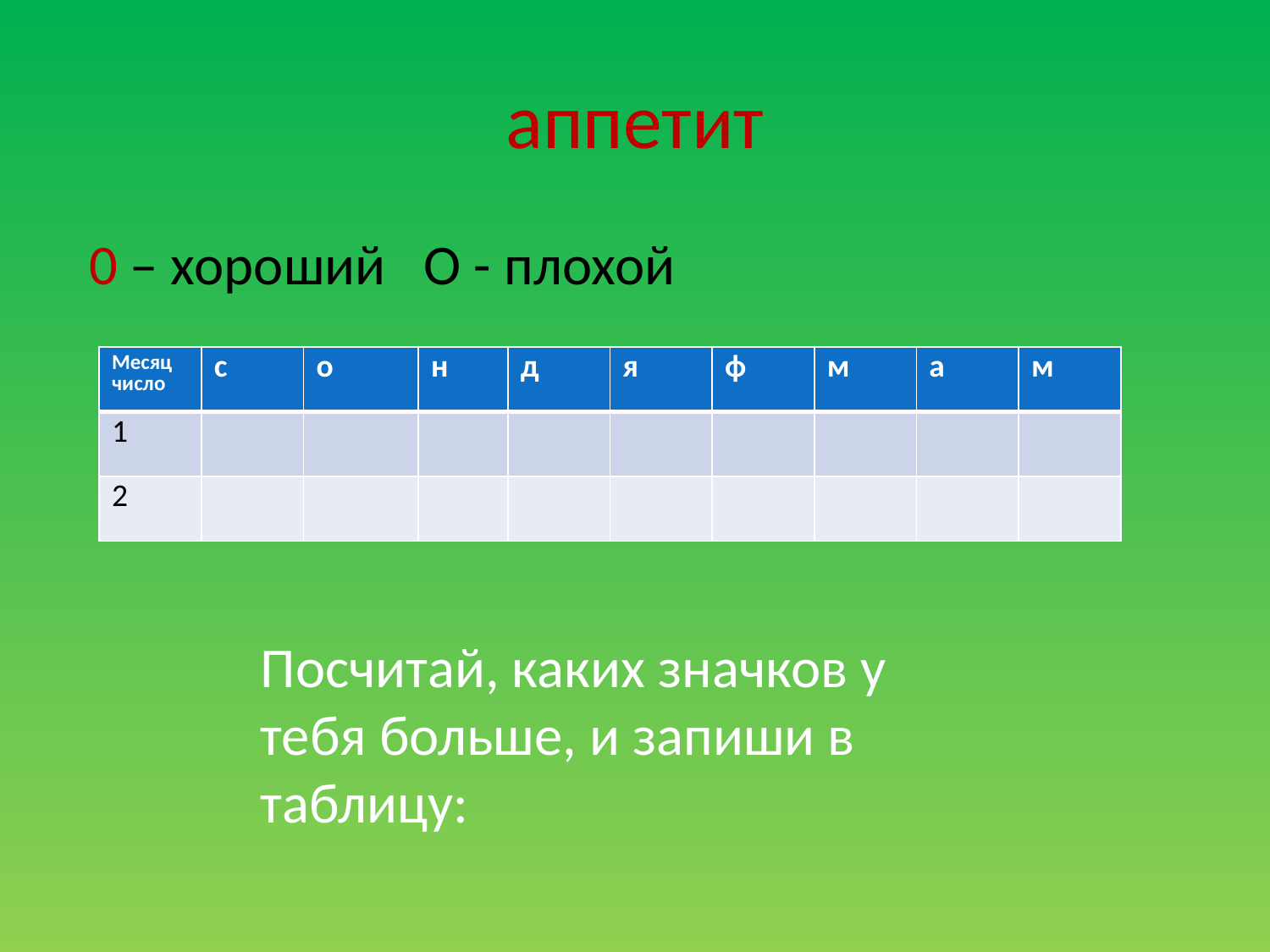

# аппетит
 0 – хороший   Ο - плохой
| Месяц число | с | о | н | д | я | ф | м | а | м |
| --- | --- | --- | --- | --- | --- | --- | --- | --- | --- |
| 1 |  |  |  |  |  |  |  |  |  |
| 2 |  |  |  |  |  |  |  |  |  |
Посчитай, каких значков у тебя больше, и запиши в таблицу: